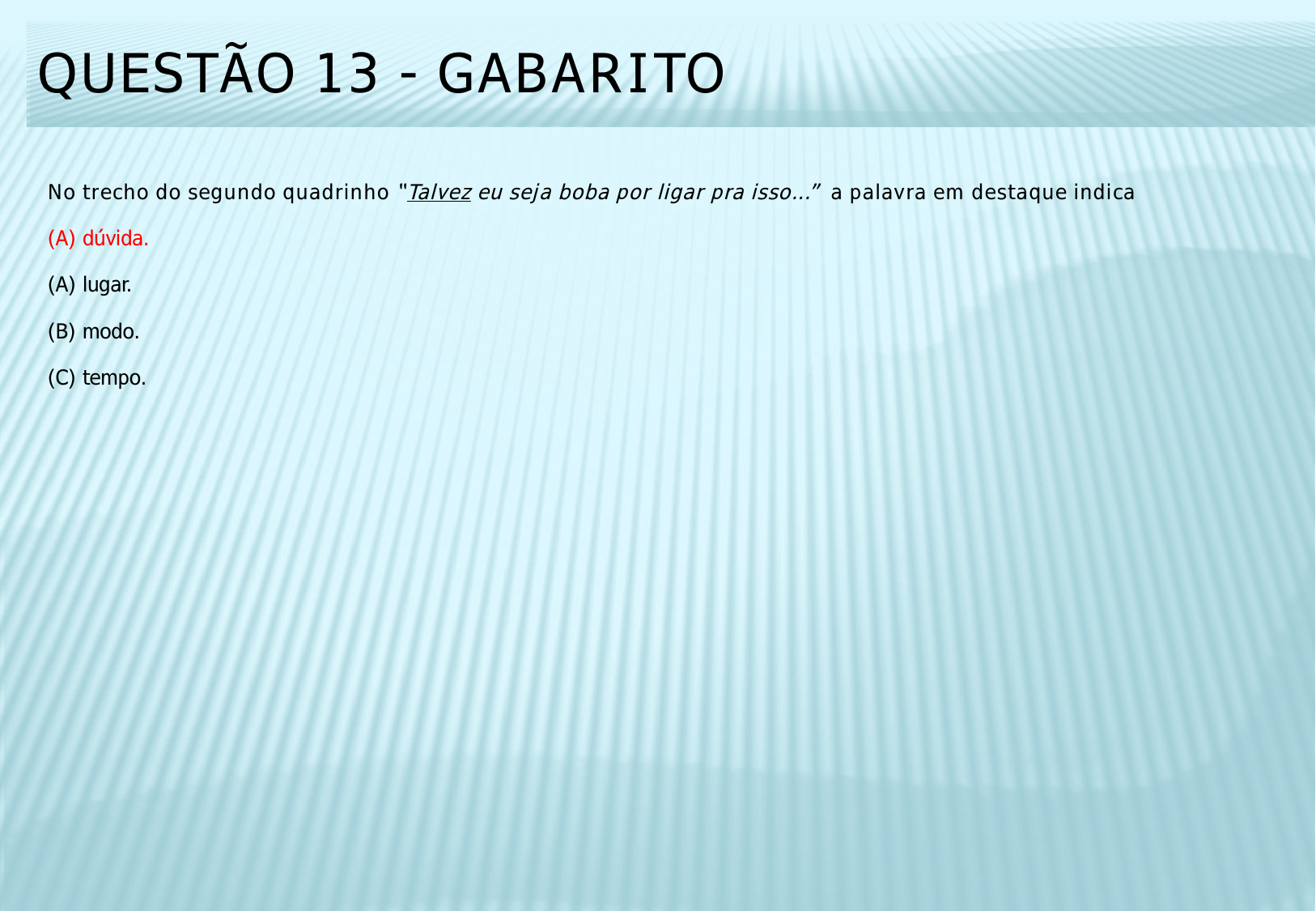

# Questão 13 - gabarito

No trecho do segundo quadrinho “Talvez eu seja boba por ligar pra isso...”  a palavra em destaque indica
(A) dúvida.
(A) lugar.
(B) modo.
(C) tempo.